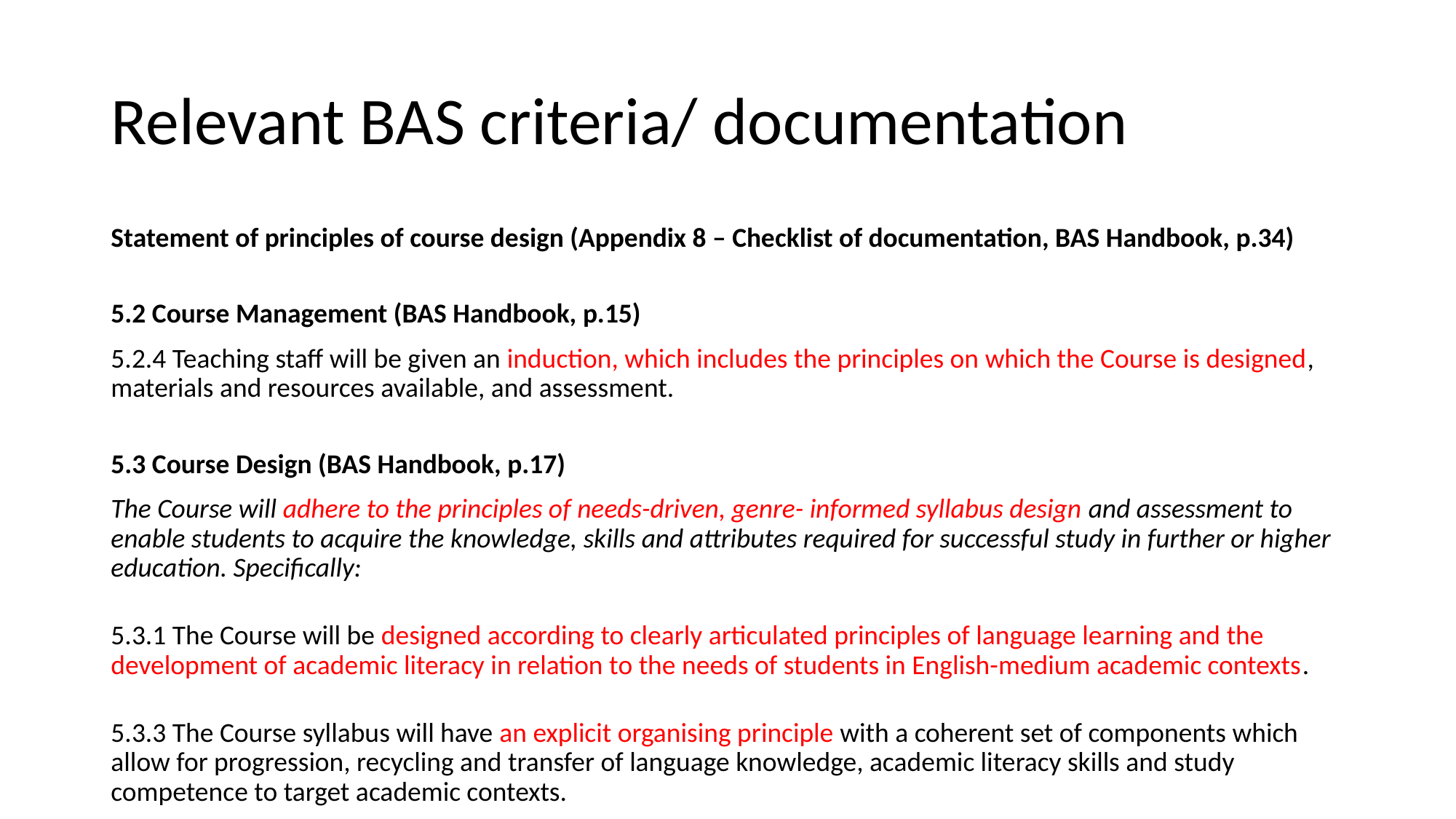

# Relevant BAS criteria/ documentation
Statement of principles of course design (Appendix 8 – Checklist of documentation, BAS Handbook, p.34)

5.2 Course Management (BAS Handbook, p.15)
5.2.4 Teaching staff will be given an induction, which includes the principles on which the Course is designed, materials and resources available, and assessment.

5.3 Course Design (BAS Handbook, p.17)
The Course will adhere to the principles of needs-driven, genre- informed syllabus design and assessment to enable students to acquire the knowledge, skills and attributes required for successful study in further or higher education. Specifically:

5.3.1 The Course will be designed according to clearly articulated principles of language learning and the development of academic literacy in relation to the needs of students in English-medium academic contexts.

5.3.3 The Course syllabus will have an explicit organising principle with a coherent set of components which allow for progression, recycling and transfer of language knowledge, academic literacy skills and study competence to target academic contexts.